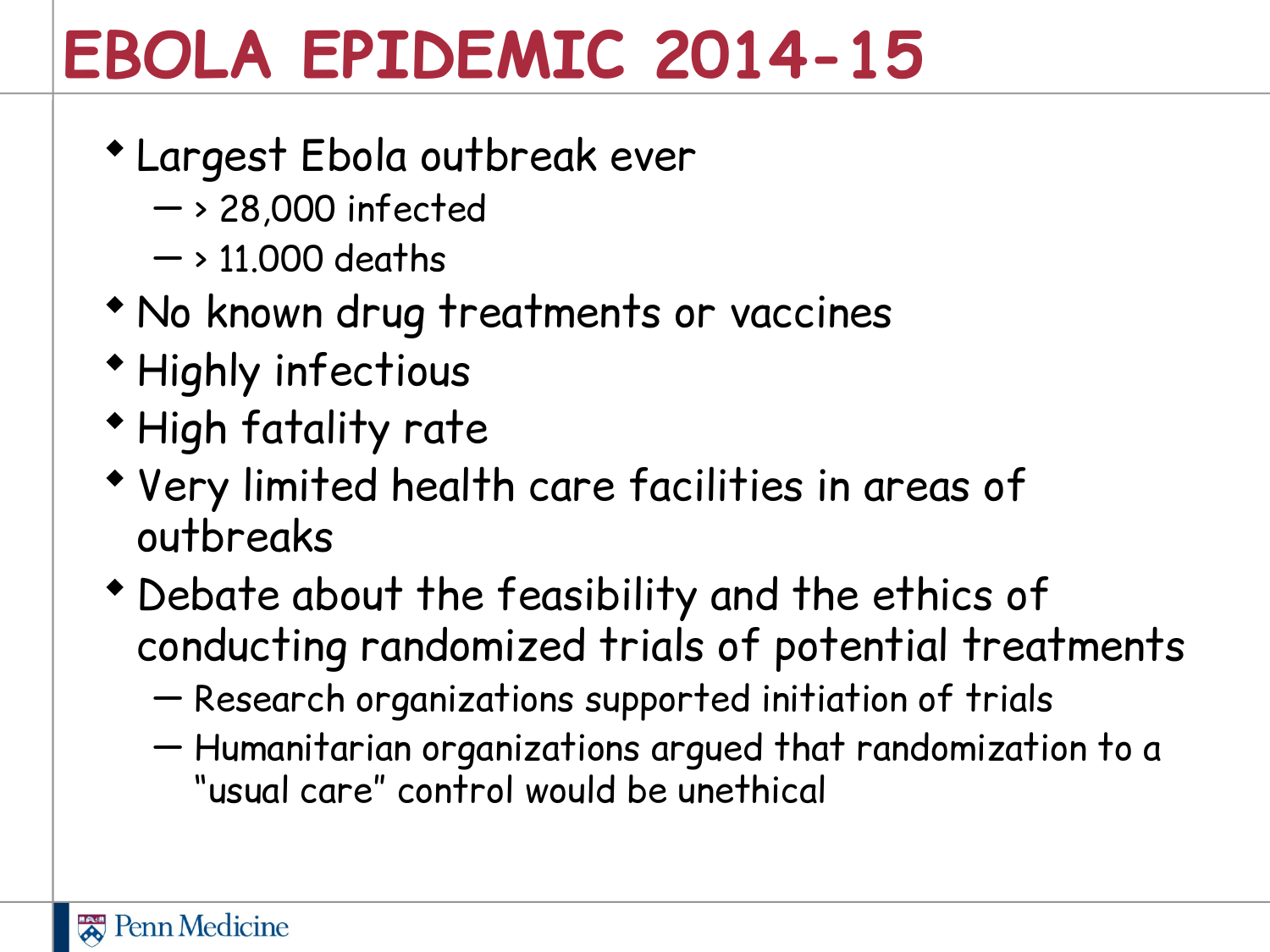

# EBOLA EPIDEMIC 2014-15
Largest Ebola outbreak ever
> 28,000 infected
> 11.000 deaths
No known drug treatments or vaccines
Highly infectious
High fatality rate
Very limited health care facilities in areas of outbreaks
Debate about the feasibility and the ethics of conducting randomized trials of potential treatments
Research organizations supported initiation of trials
Humanitarian organizations argued that randomization to a “usual care” control would be unethical